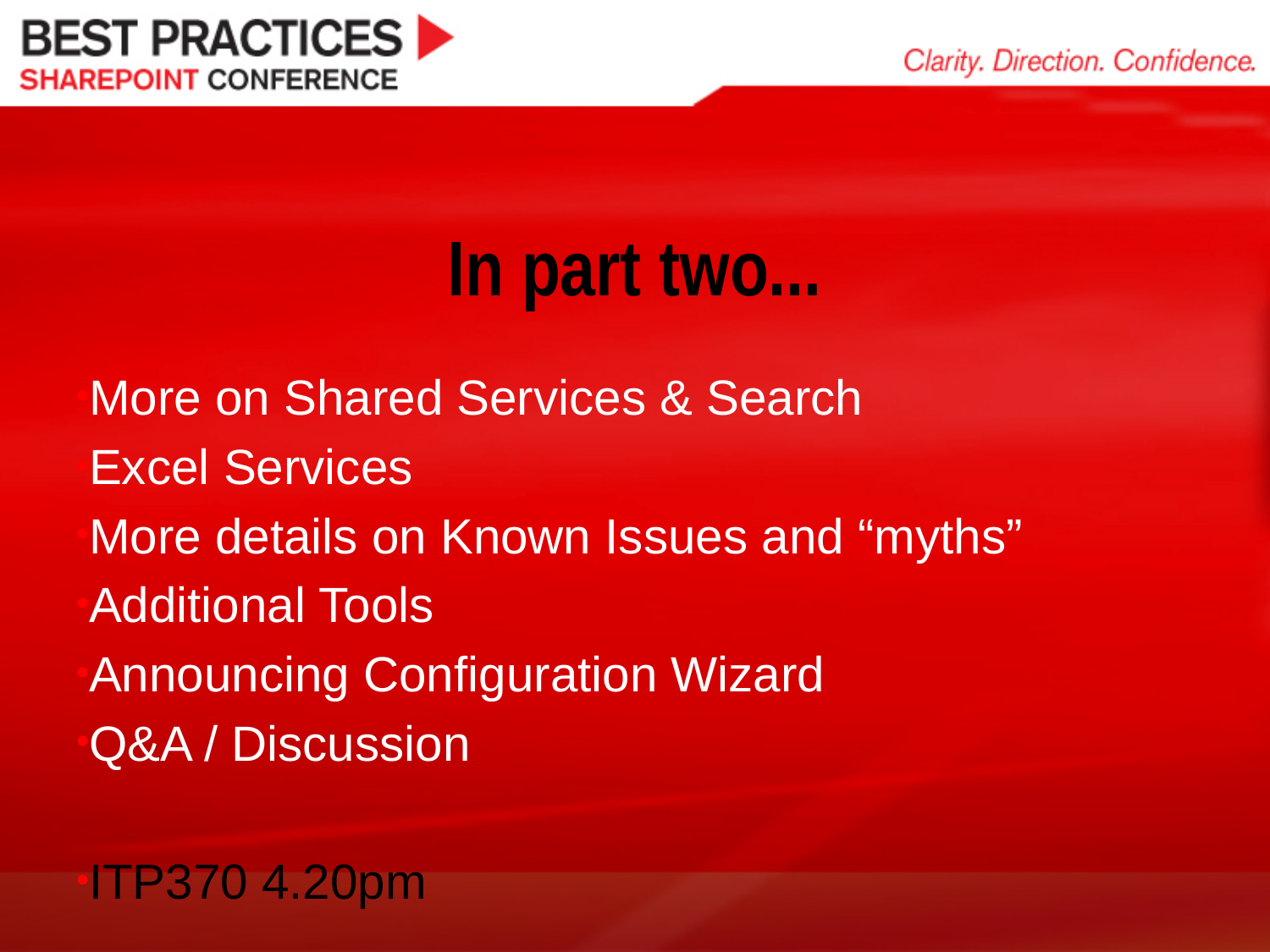

# In part two...
More on Shared Services & Search
Excel Services
More details on Known Issues and “myths”
Additional Tools
Announcing Configuration Wizard
Q&A / Discussion

ITP370 4.20pm